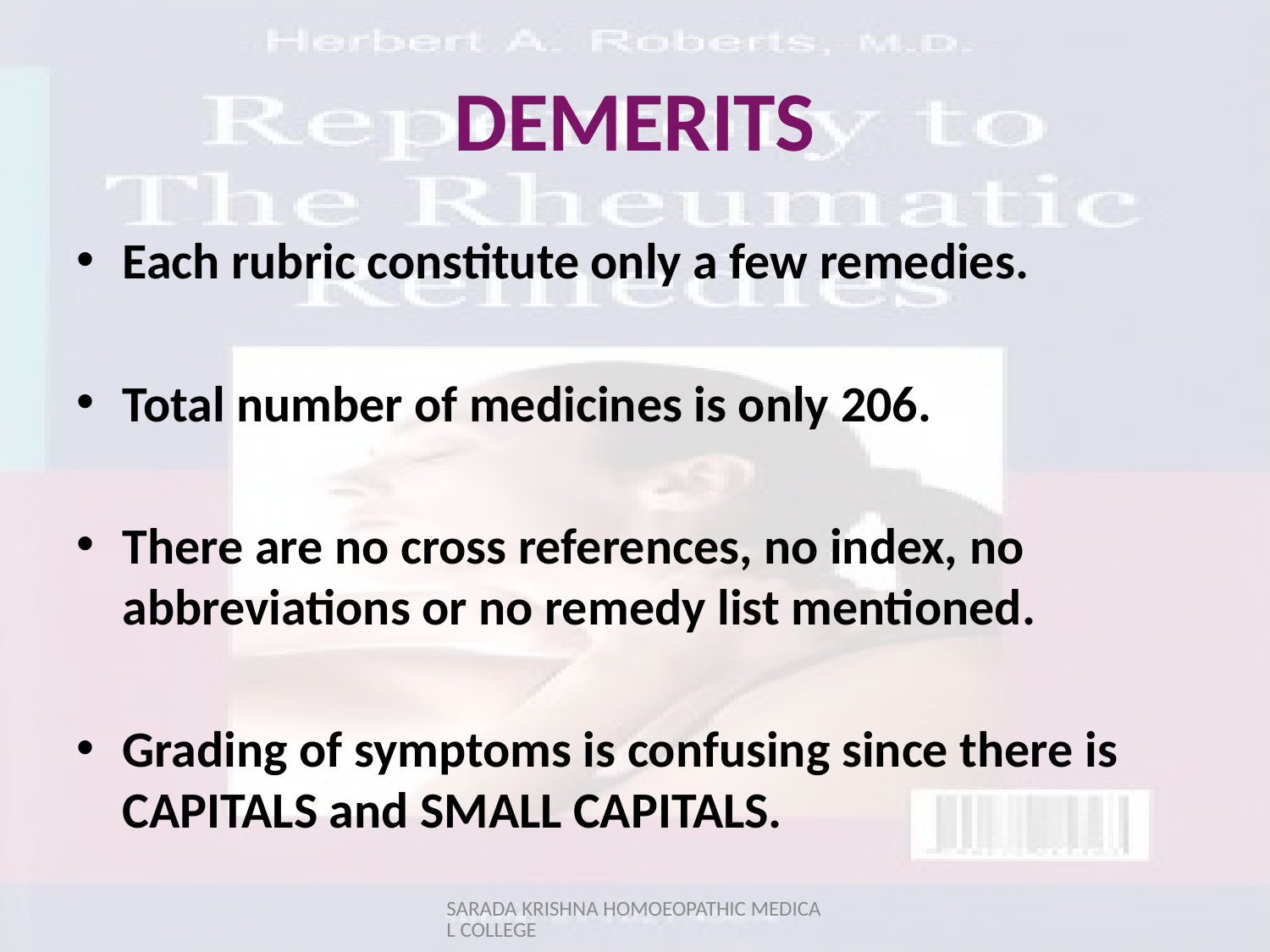

# DEMERITS
Each rubric constitute only a few remedies.

Total number of medicines is only 206.

There are no cross references, no index, no abbreviations or no remedy list mentioned.

Grading of symptoms is confusing since there is CAPITALS and SMALL CAPITALS.

SARADA KRISHNA HOMOEOPATHIC MEDICAL COLLEGE